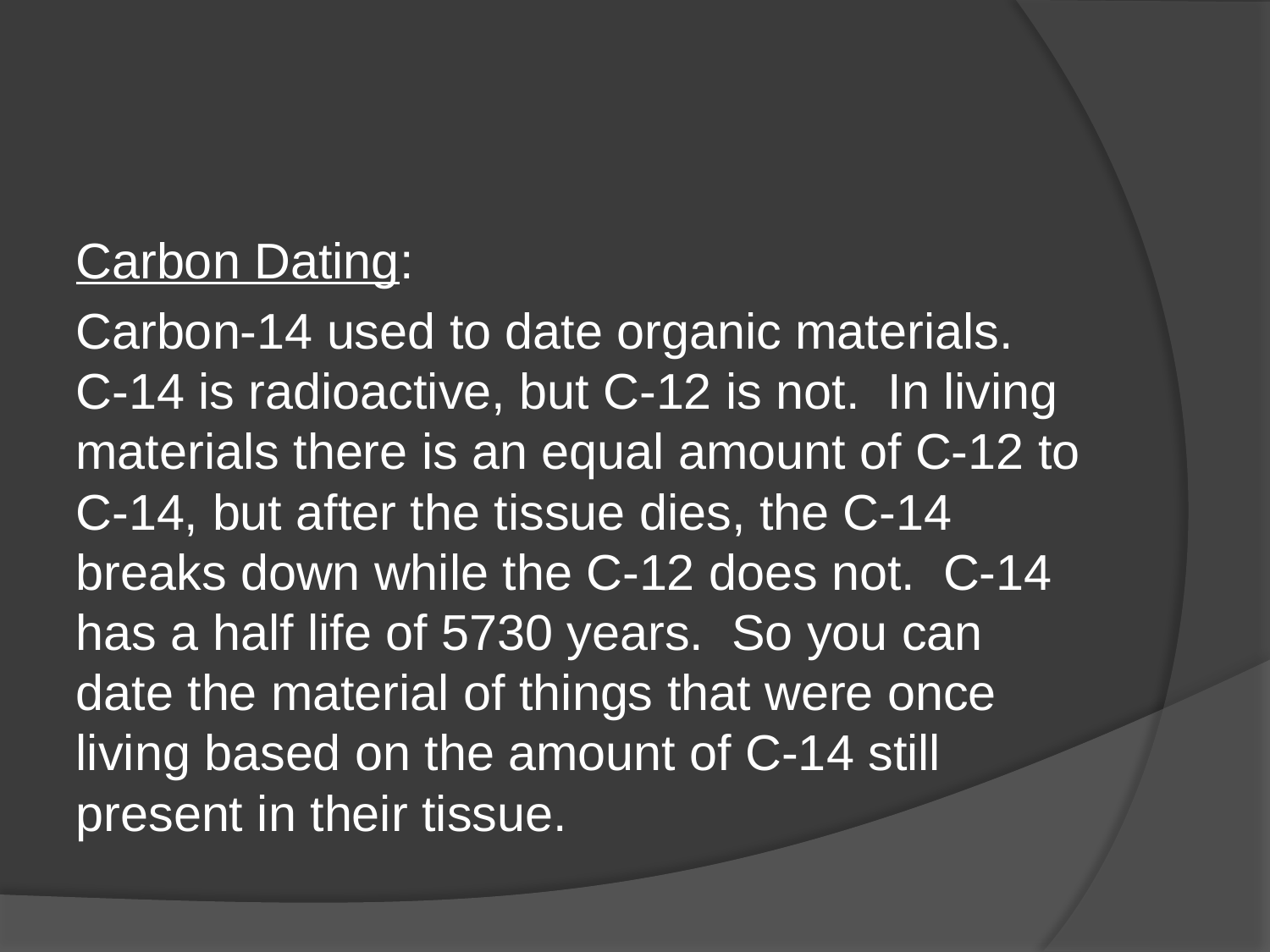

#
Carbon Dating:
Carbon-14 used to date organic materials.  C-14 is radioactive, but C-12 is not.  In living materials there is an equal amount of C-12 to C-14, but after the tissue dies, the C-14 breaks down while the C-12 does not.  C-14 has a half life of 5730 years.  So you can date the material of things that were once living based on the amount of C-14 still present in their tissue.